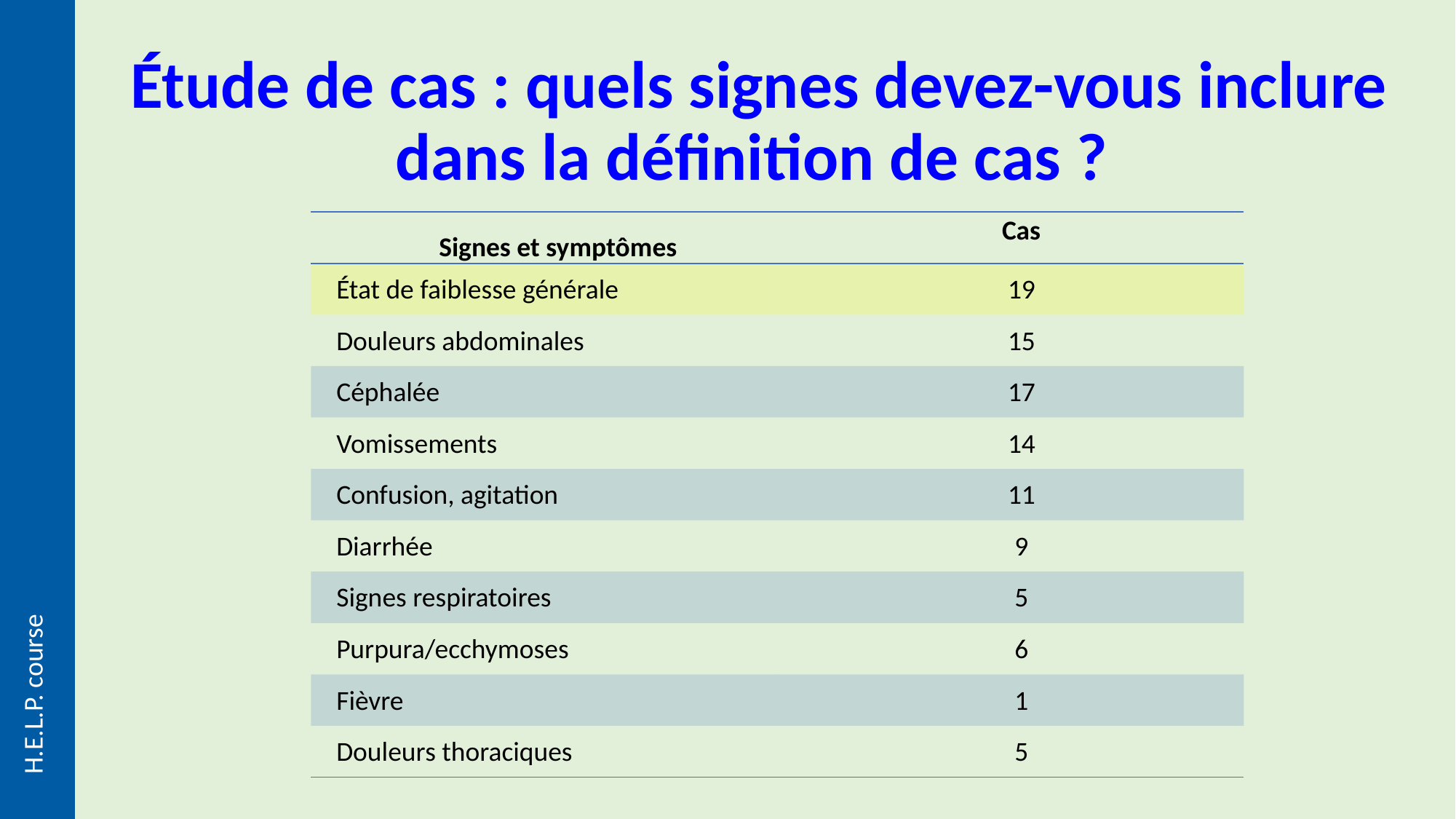

# Étude de cas : quels signes devez-vous inclure dans la définition de cas ?
| Signes et symptômes | Cas |
| --- | --- |
| État de faiblesse générale | 19 |
| Douleurs abdominales | 15 |
| Céphalée | 17 |
| Vomissements | 14 |
| Confusion, agitation | 11 |
| Diarrhée | 9 |
| Signes respiratoires | 5 |
| Purpura/ecchymoses | 6 |
| Fièvre | 1 |
| Douleurs thoraciques | 5 |